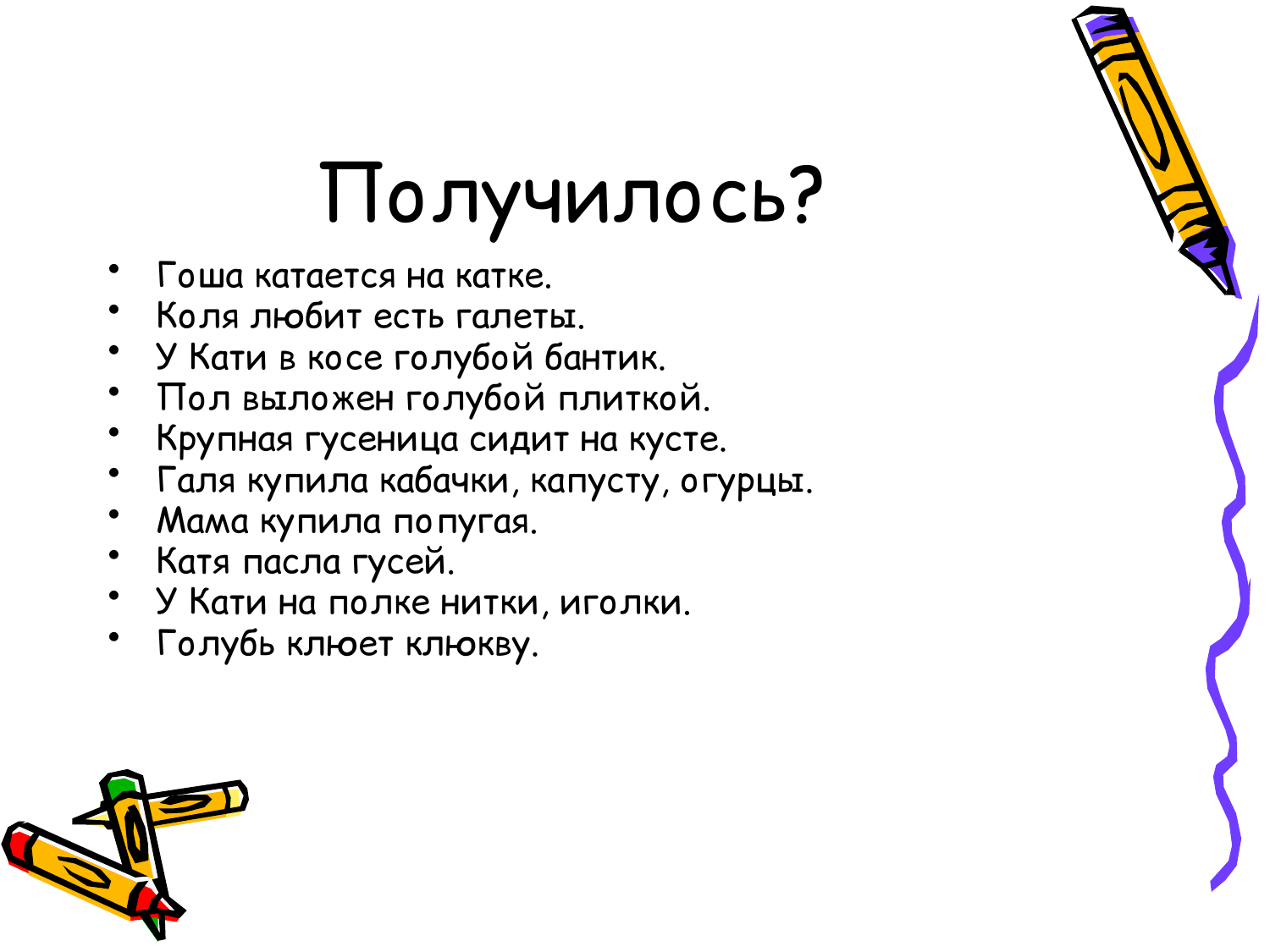

# Получилось?
Гоша катается на катке.
Коля любит есть галеты.
У Кати в косе голубой бантик.
Пол выложен голубой плиткой.
Крупная гусеница сидит на кусте.
Галя купила кабачки, капусту, огурцы.
Мама купила попугая.
Катя пасла гусей.
У Кати на полке нитки, иголки.
Голубь клюет клюкву.